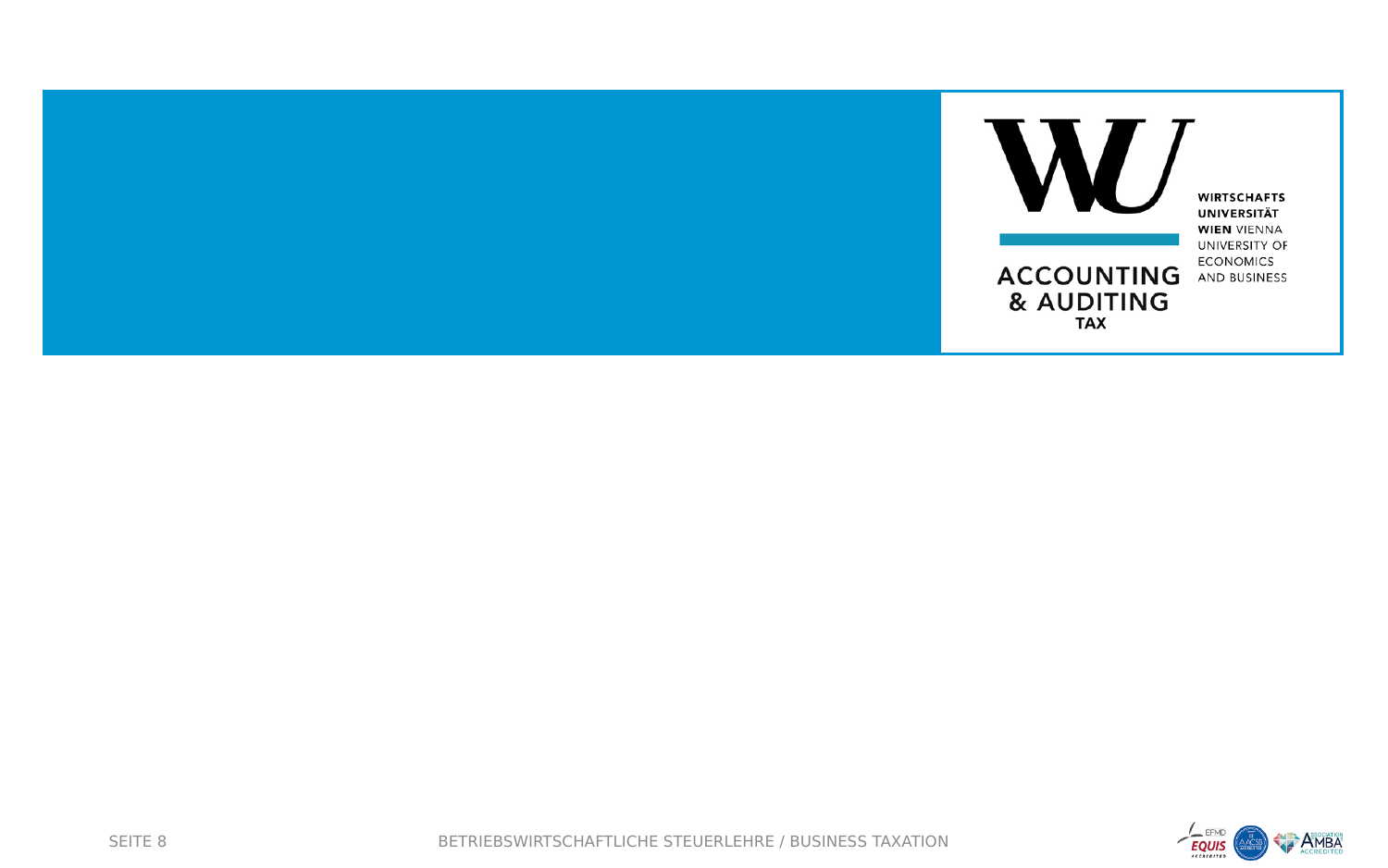

#

SEITE 8
Betriebswirtschaftliche Steuerlehre / Business Taxation